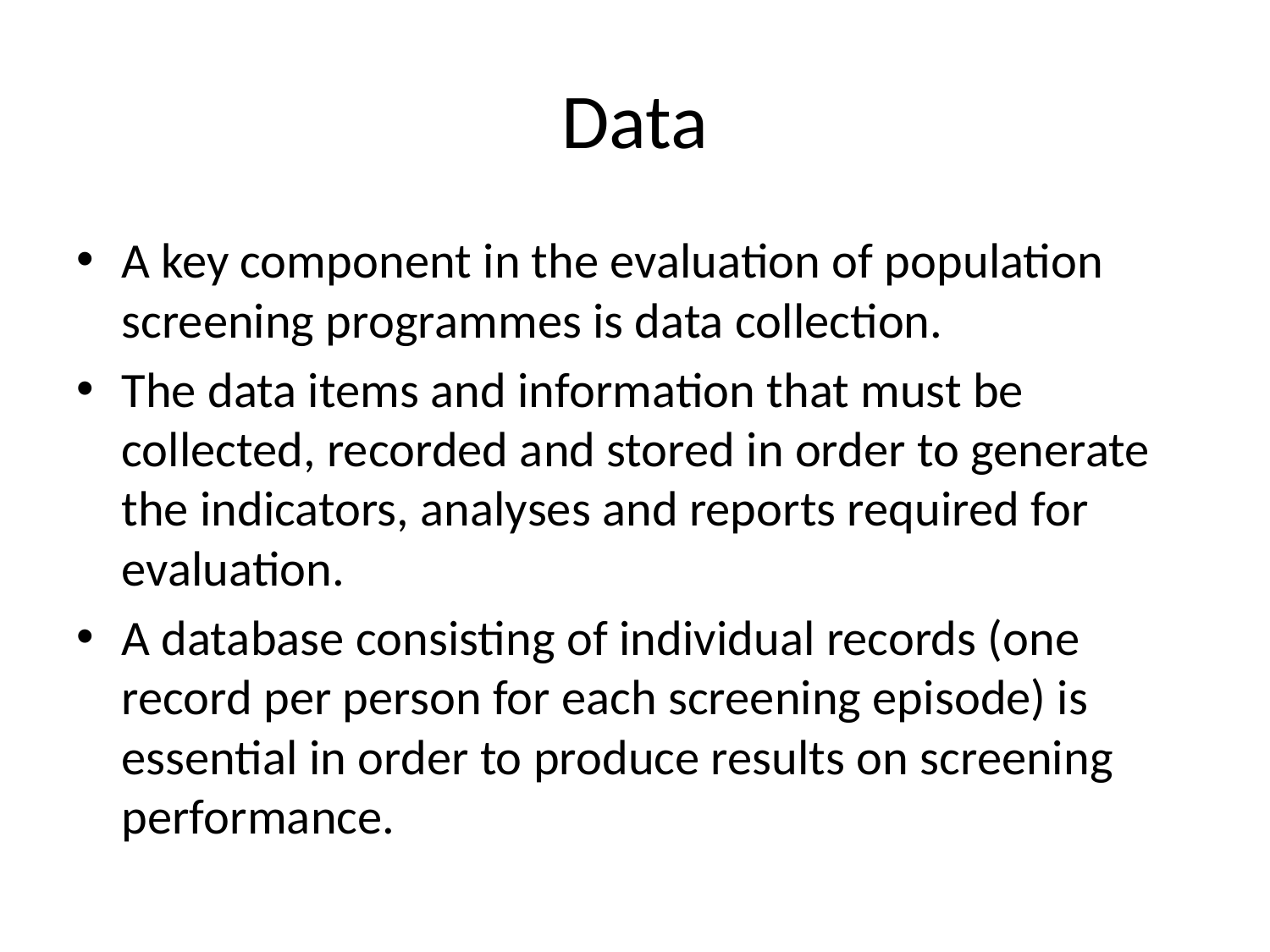

# Data
A key component in the evaluation of population screening programmes is data collection.
The data items and information that must be collected, recorded and stored in order to generate the indicators, analyses and reports required for evaluation.
A database consisting of individual records (one record per person for each screening episode) is essential in order to produce results on screening performance.